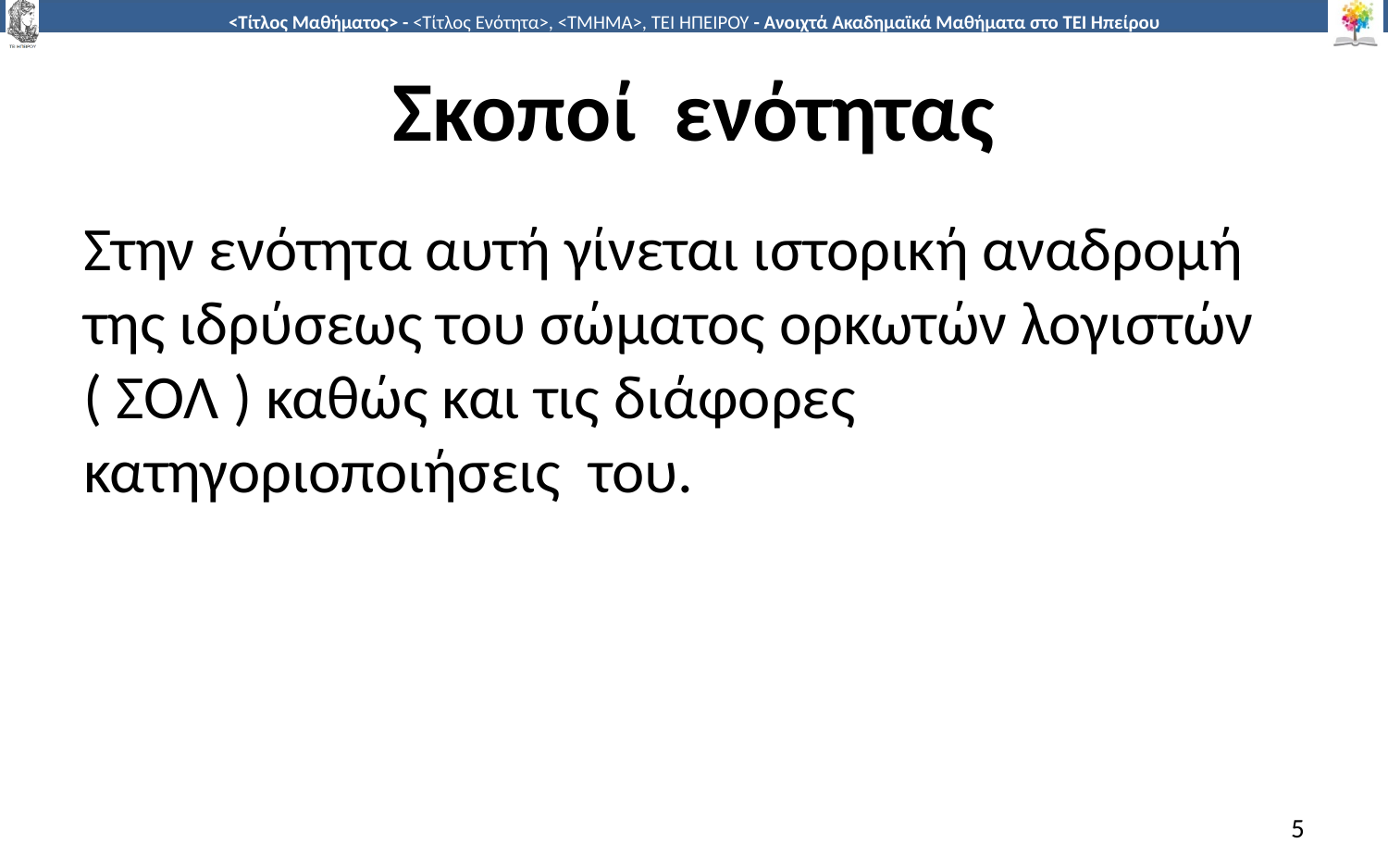

# Σκοποί  ενότητας
Στην ενότητα αυτή γίνεται ιστορική αναδρομή της ιδρύσεως του σώματος ορκωτών λογιστών ( ΣΟΛ ) καθώς και τις διάφορες κατηγοριοποιήσεις  του.
5